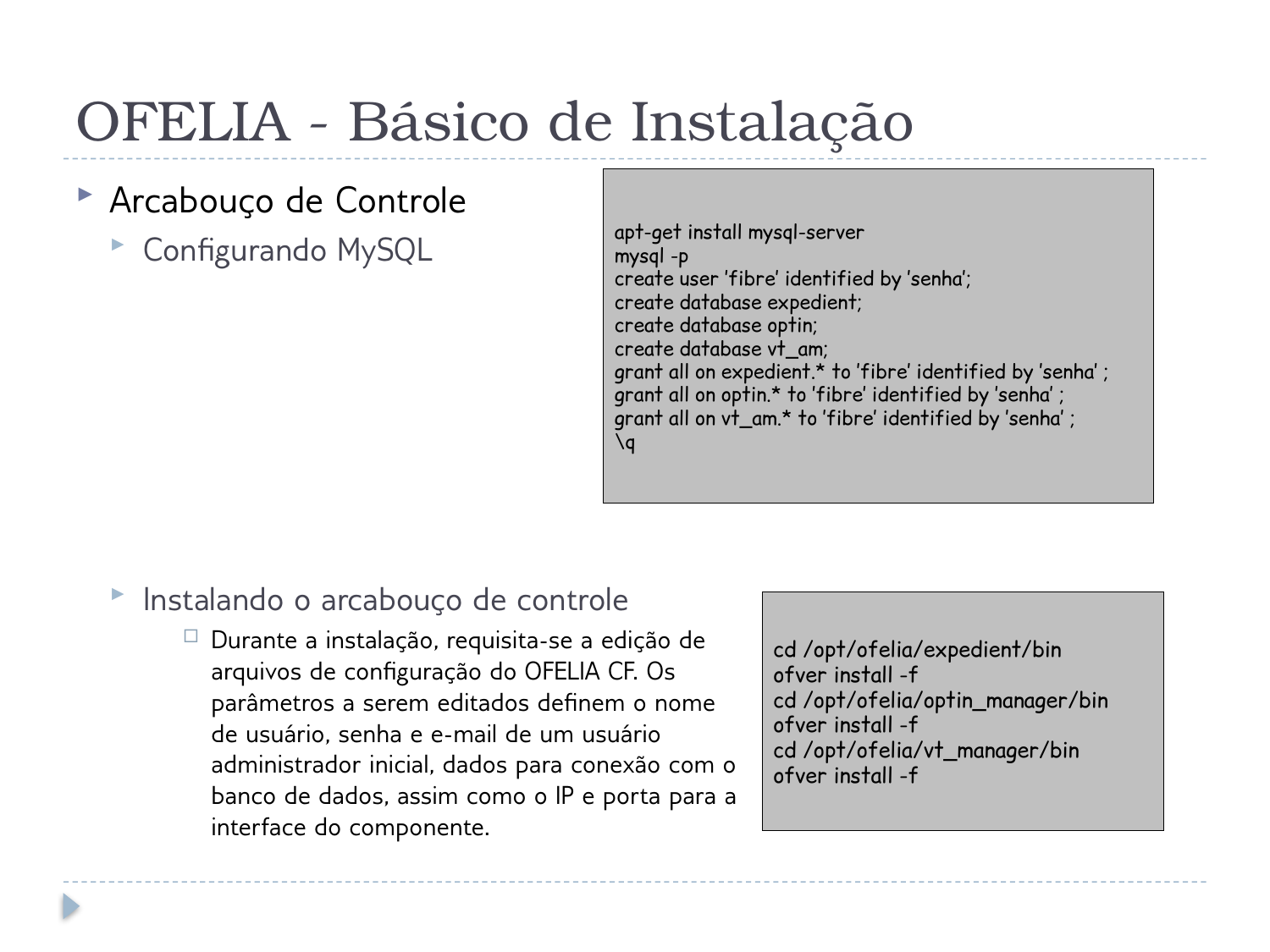

# OFELIA - Básico de Instalação
Arcabouço de Controle
Configurando MySQL

Instalando o arcabouço de controle
Durante a instalação, requisita-se a edição de arquivos de configuração do OFELIA CF. Os parâmetros a serem editados definem o nome de usuário, senha e e-mail de um usuário administrador inicial, dados para conexão com o banco de dados, assim como o IP e porta para a interface do componente.

apt-get install mysql-server
mysql -p
create user ’fibre’ identified by ’senha’;
create database expedient;
create database optin;
create database vt_am;
grant all on expedient.* to ’fibre’ identified by ’senha’ ;
grant all on optin.* to ’fibre’ identified by ’senha’ ;
grant all on vt_am.* to ’fibre’ identified by ’senha’ ;
\q
cd /opt/ofelia/expedient/bin
ofver install -f
cd /opt/ofelia/optin_manager/bin
ofver install -f
cd /opt/ofelia/vt_manager/bin
ofver install -f